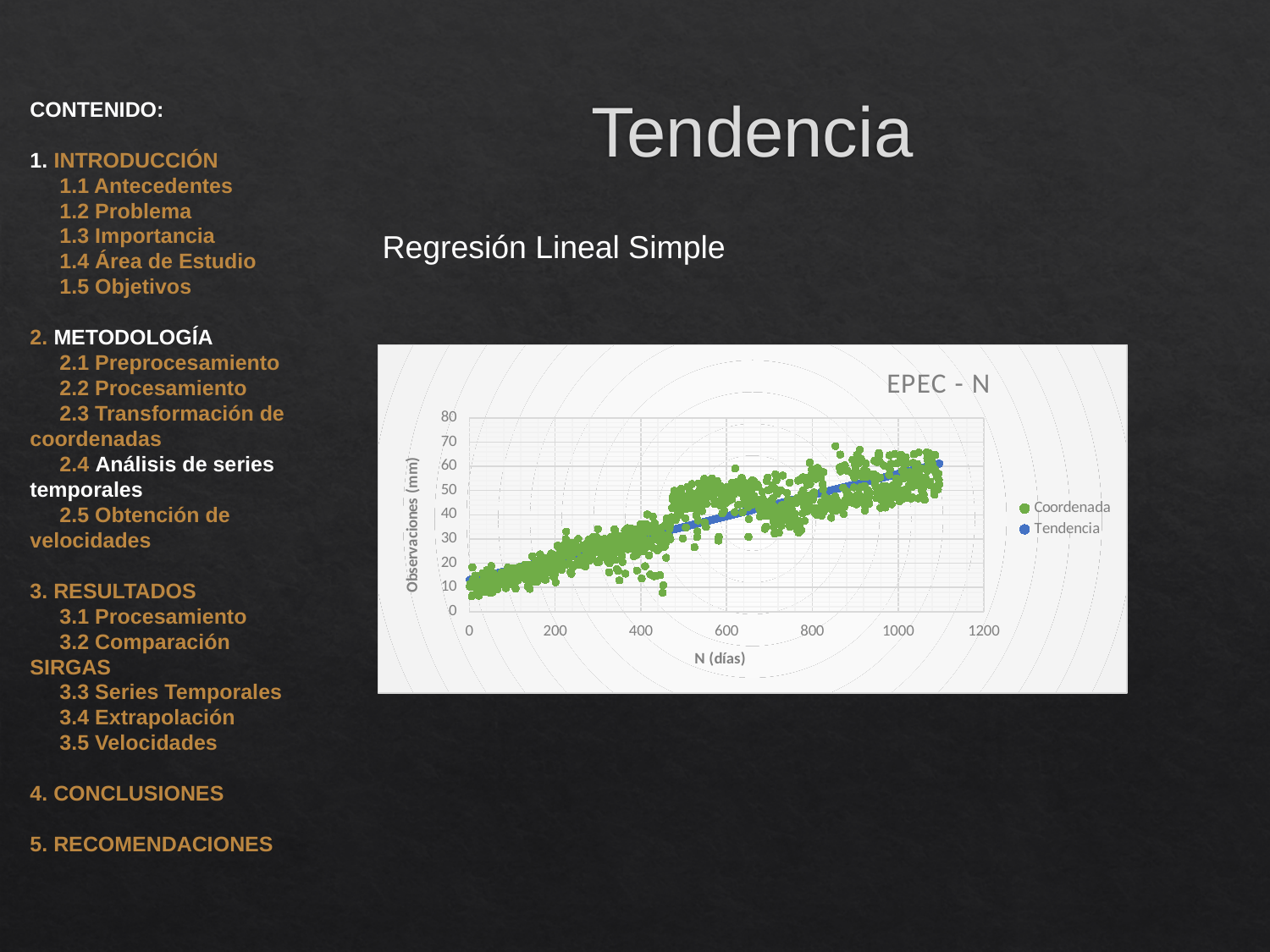

# Tendencia
CONTENIDO:

1. INTRODUCCIÓN
     1.1 Antecedentes
     1.2 Problema
     1.3 Importancia
     1.4 Área de Estudio
     1.5 Objetivos

2. METODOLOGÍA
     2.1 Preprocesamiento
     2.2 Procesamiento
     2.3 Transformación de coordenadas
     2.4 Análisis de series temporales
     2.5 Obtención de velocidades

3. RESULTADOS
     3.1 Procesamiento
     3.2 Comparación SIRGAS
     3.3 Series Temporales
     3.4 Extrapolación
     3.5 Velocidades

4. CONCLUSIONES

5. RECOMENDACIONES

Regresión Lineal Simple

### Chart: EPEC - N

| Category | Coordenada | Tendencia |
|---|---|---|